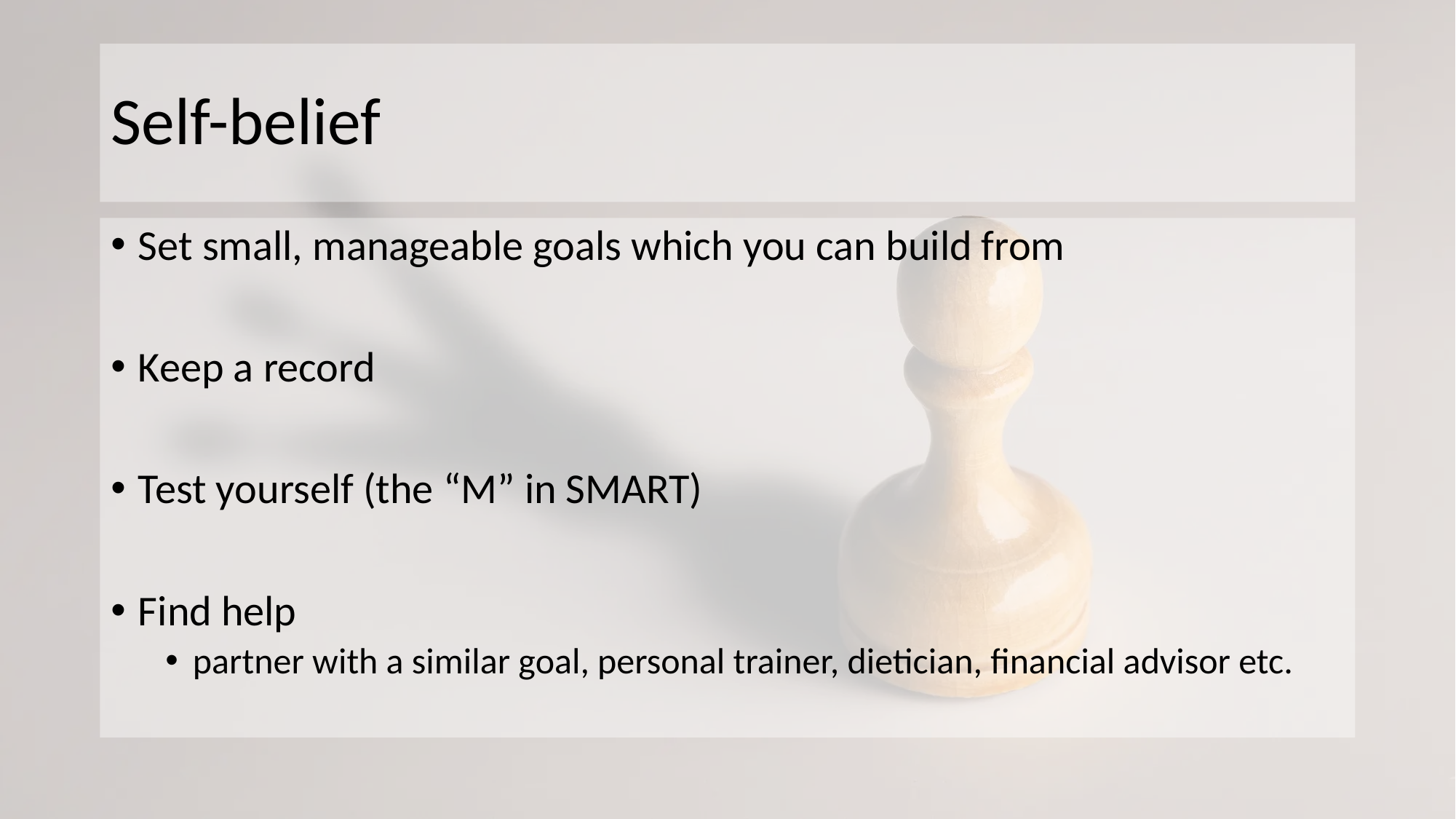

# Self-belief
Set small, manageable goals which you can build from

Keep a record

Test yourself (the “M” in SMART)

Find help
partner with a similar goal, personal trainer, dietician, financial advisor etc.